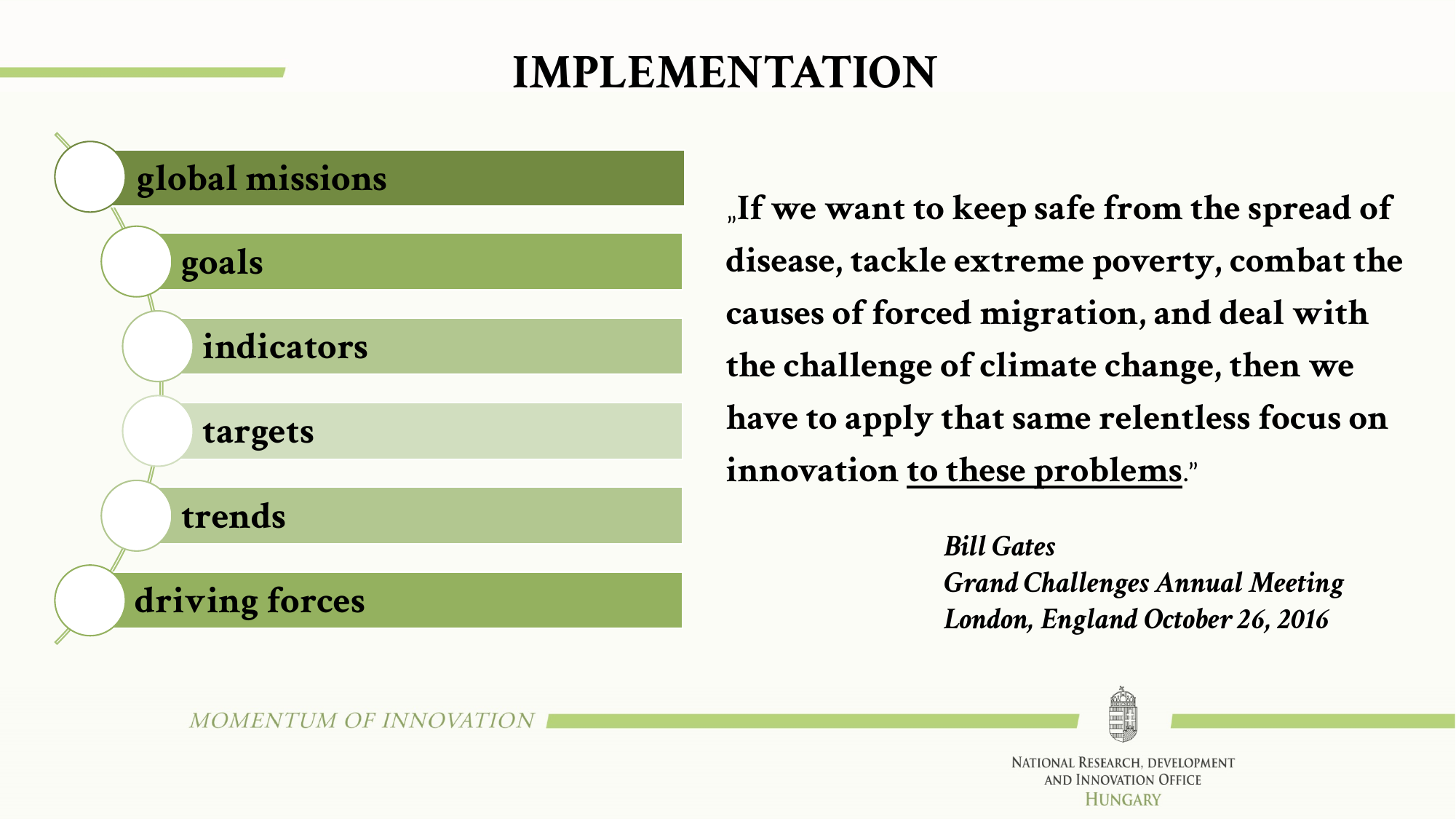

IMPLEMENTATION
global missions
goals
indicators
targets
trends
driving forces
„If we want to keep safe from the spread of disease, tackle extreme poverty, combat the causes of forced migration, and deal with the challenge of climate change, then we have to apply that same relentless focus on innovation to these problems.”

		Bill Gates
		Grand Challenges Annual Meeting
		London, England October 26, 2016